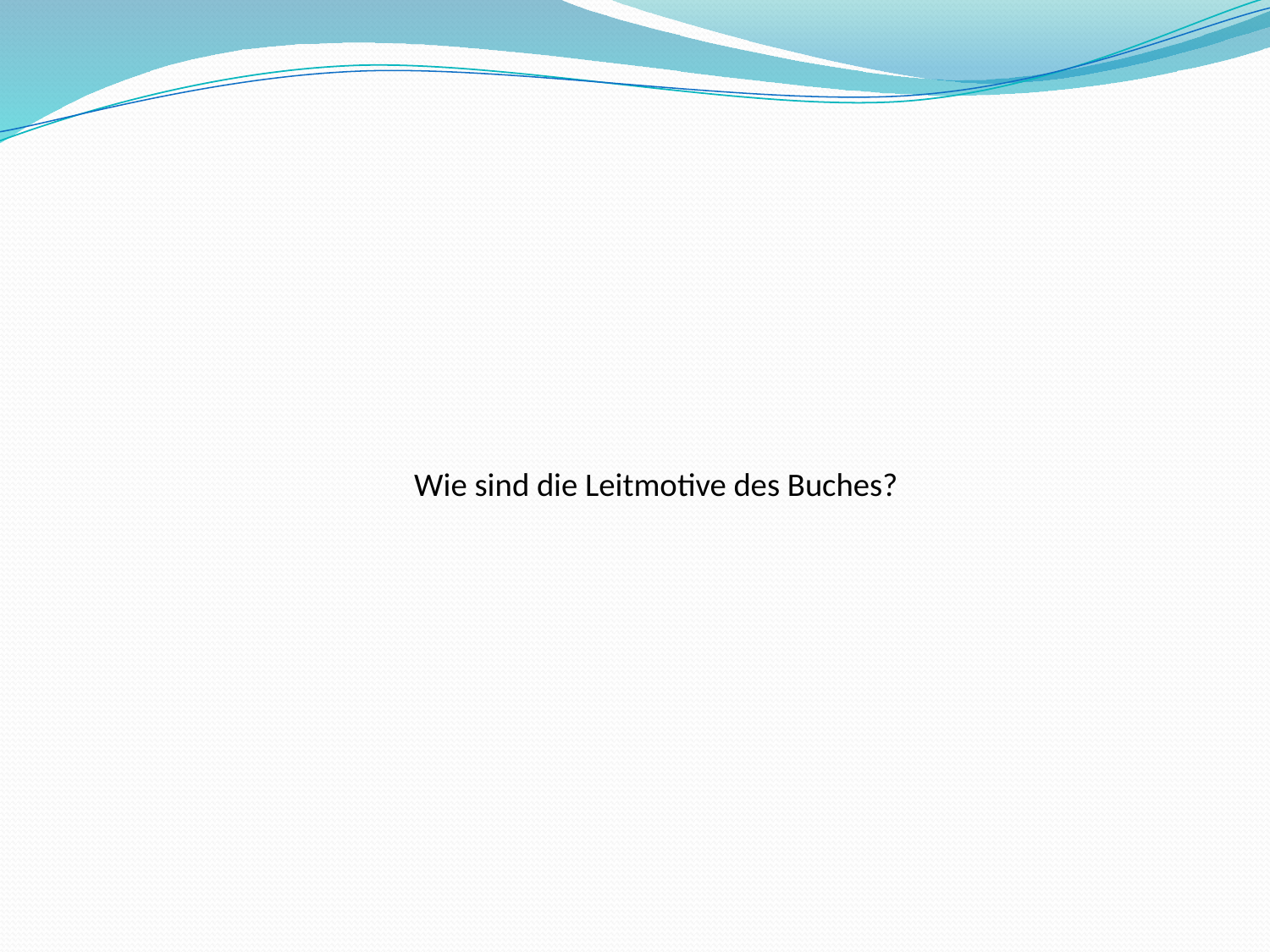

# Wie sind die Leitmotive des Buches?